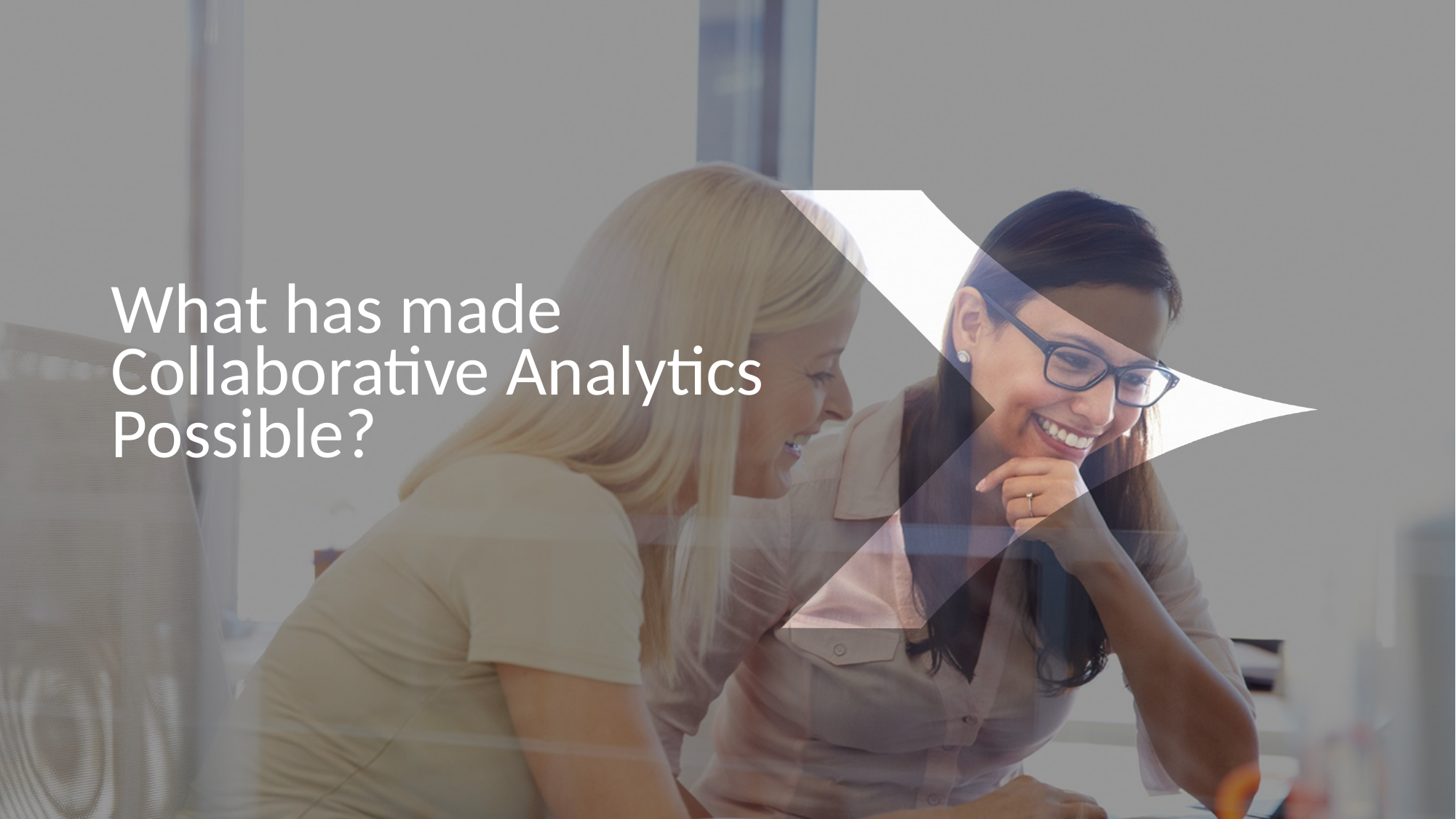

# What has made Collaborative Analytics Possible?